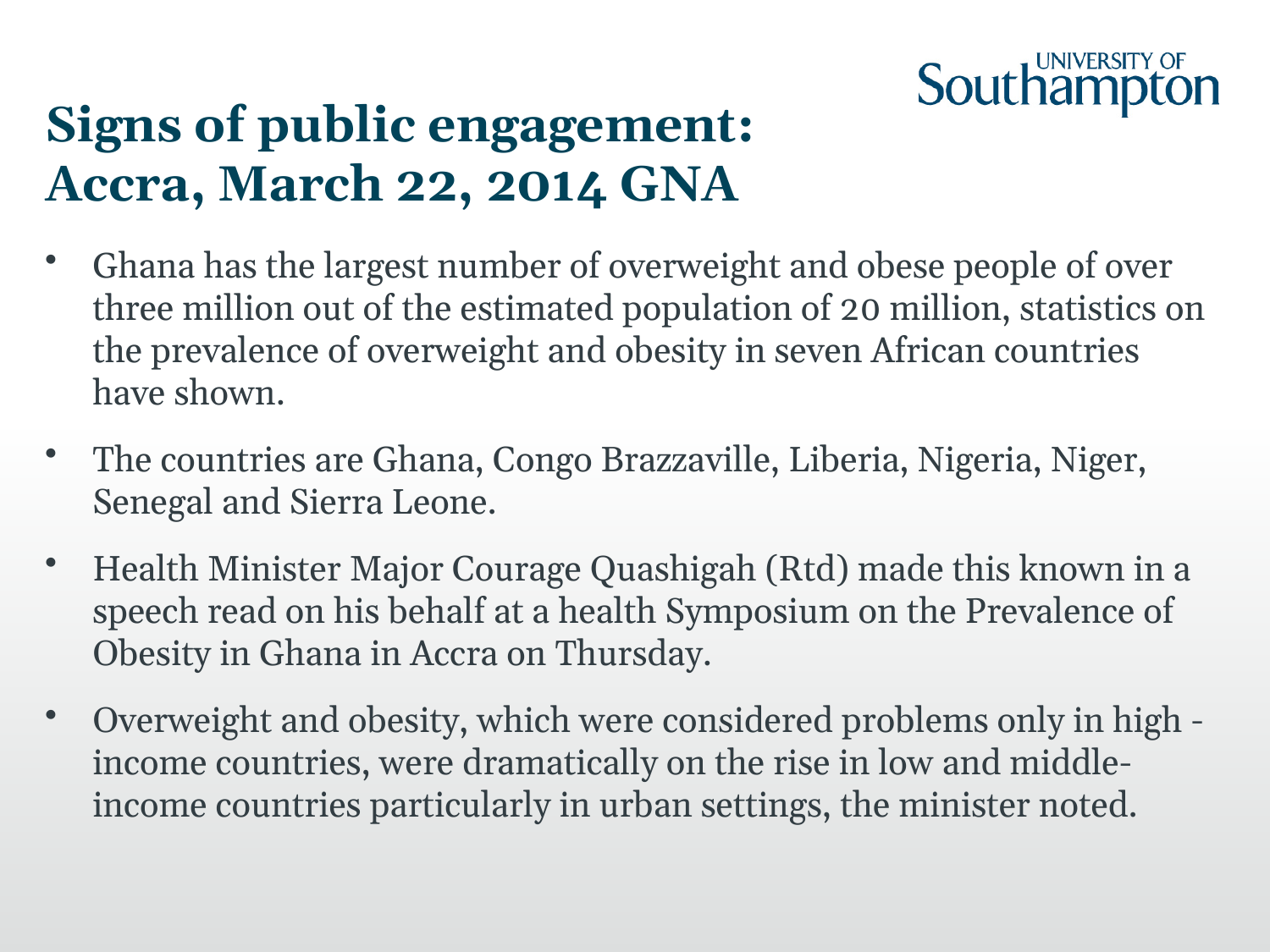

# Signs of public engagement: Accra, March 22, 2014 GNA
Ghana has the largest number of overweight and obese people of over three million out of the estimated population of 20 million, statistics on the prevalence of overweight and obesity in seven African countries have shown.
The countries are Ghana, Congo Brazzaville, Liberia, Nigeria, Niger, Senegal and Sierra Leone.
Health Minister Major Courage Quashigah (Rtd) made this known in a speech read on his behalf at a health Symposium on the Prevalence of Obesity in Ghana in Accra on Thursday.
Overweight and obesity, which were considered problems only in high -income countries, were dramatically on the rise in low and middle-income countries particularly in urban settings, the minister noted.